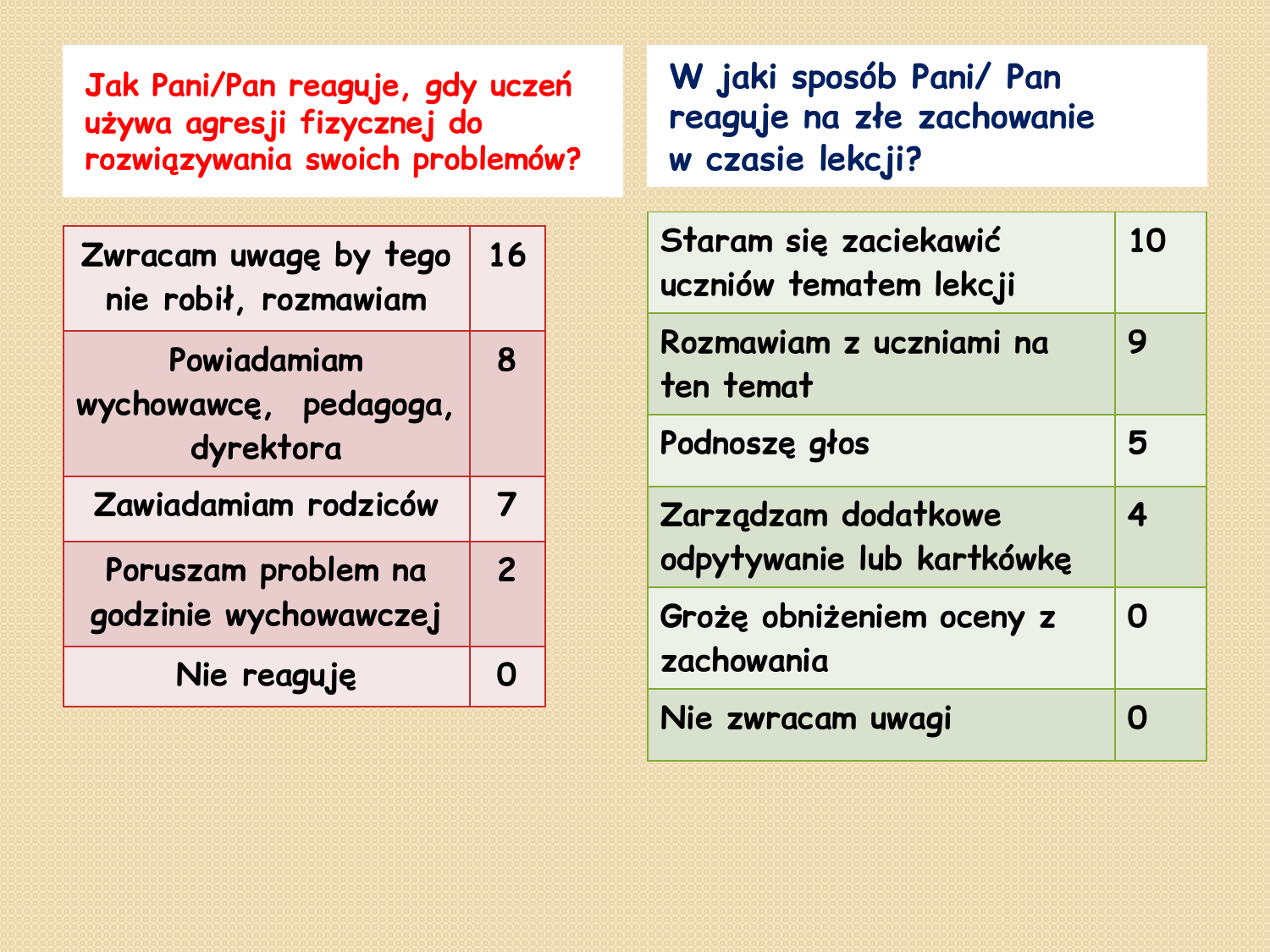

Jak Pani/Pan reaguje, gdy uczeń używa agresji fizycznej do rozwiązywania swoich problemów?
W jaki sposób Pani/ Pan reaguje na złe zachowanie
w czasie lekcji?
| Staram się zaciekawić uczniów tematem lekcji | 10 |
| --- | --- |
| Rozmawiam z uczniami na ten temat | 9 |
| Podnoszę głos | 5 |
| Zarządzam dodatkowe odpytywanie lub kartkówkę | 4 |
| Grożę obniżeniem oceny z zachowania | 0 |
| Nie zwracam uwagi | 0 |
| Zwracam uwagę by tego nie robił, rozmawiam | 16 |
| --- | --- |
| Powiadamiam wychowawcę, pedagoga, dyrektora | 8 |
| Zawiadamiam rodziców | 7 |
| Poruszam problem na godzinie wychowawczej | 2 |
| Nie reaguję | 0 |
#